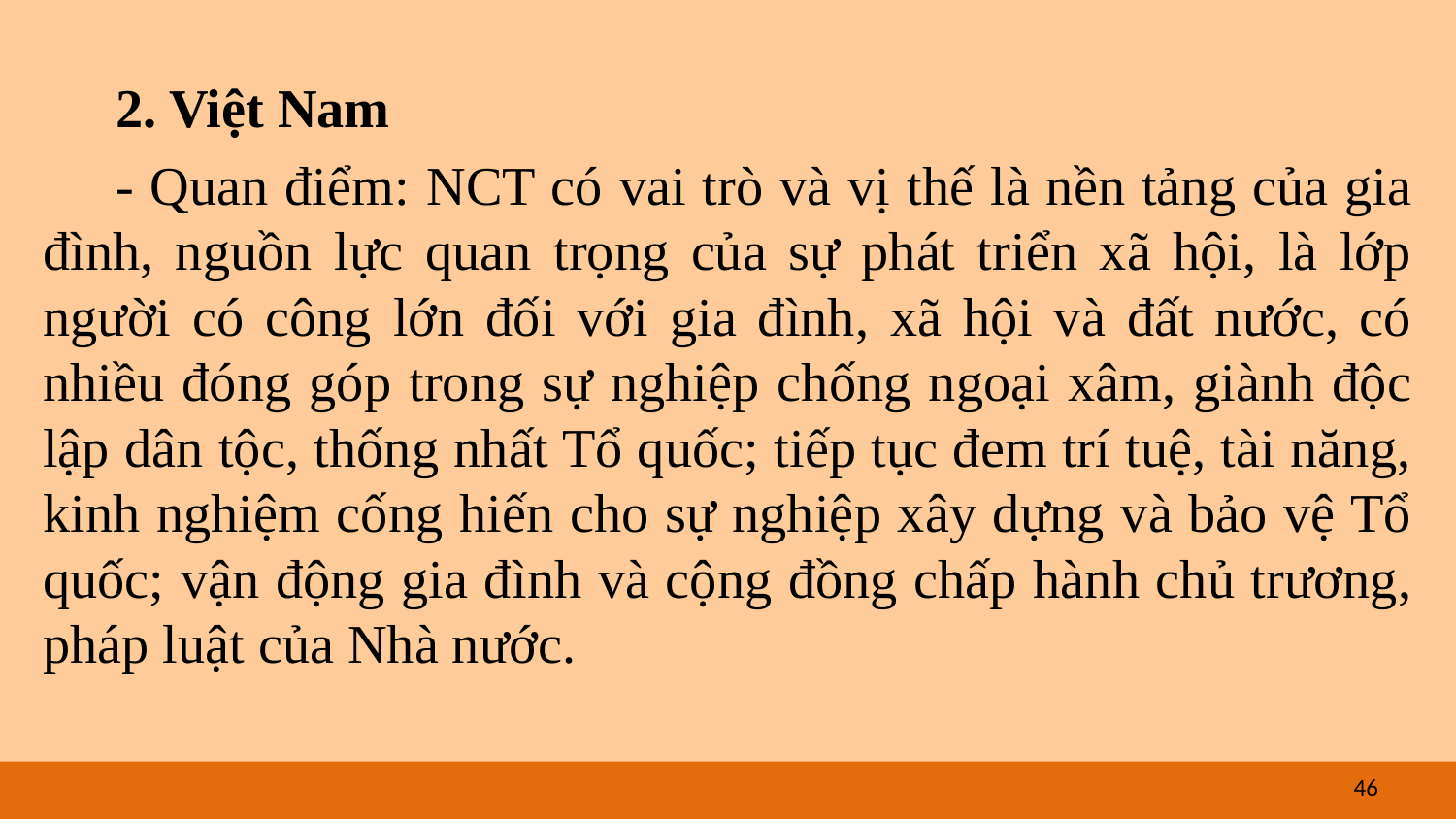

2. Việt Nam
- Quan điểm: NCT có vai trò và vị thế là nền tảng của gia đình, nguồn lực quan trọng của sự phát triển xã hội, là lớp người có công lớn đối với gia đình, xã hội và đất nước, có nhiều đóng góp trong sự nghiệp chống ngoại xâm, giành độc lập dân tộc, thống nhất Tổ quốc; tiếp tục đem trí tuệ, tài năng, kinh nghiệm cống hiến cho sự nghiệp xây dựng và bảo vệ Tổ quốc; vận động gia đình và cộng đồng chấp hành chủ trương, pháp luật của Nhà nước.
46